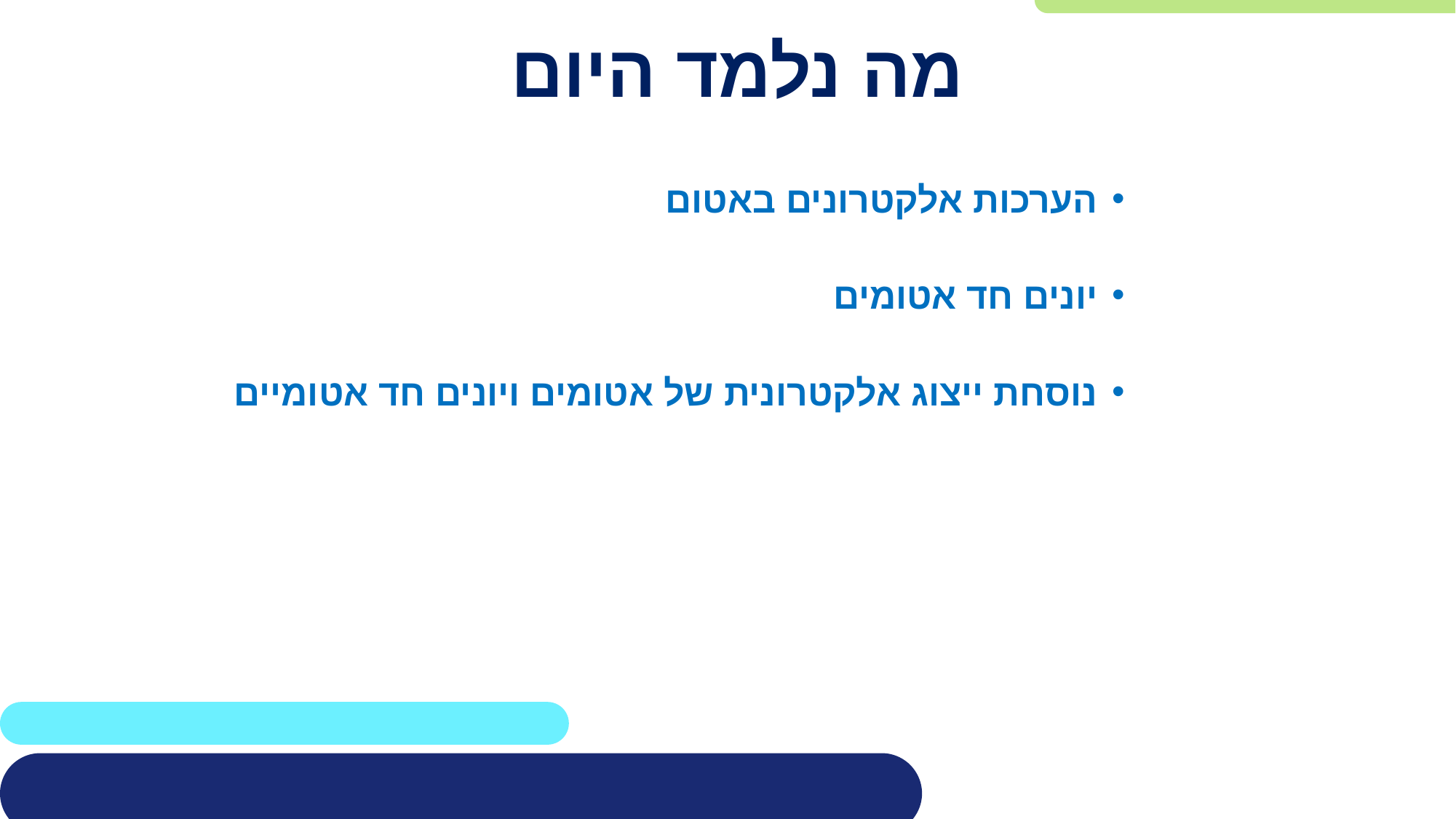

# מה נלמד היום
הערכות אלקטרונים באטום
יונים חד אטומים
נוסחת ייצוג אלקטרונית של אטומים ויונים חד אטומיים